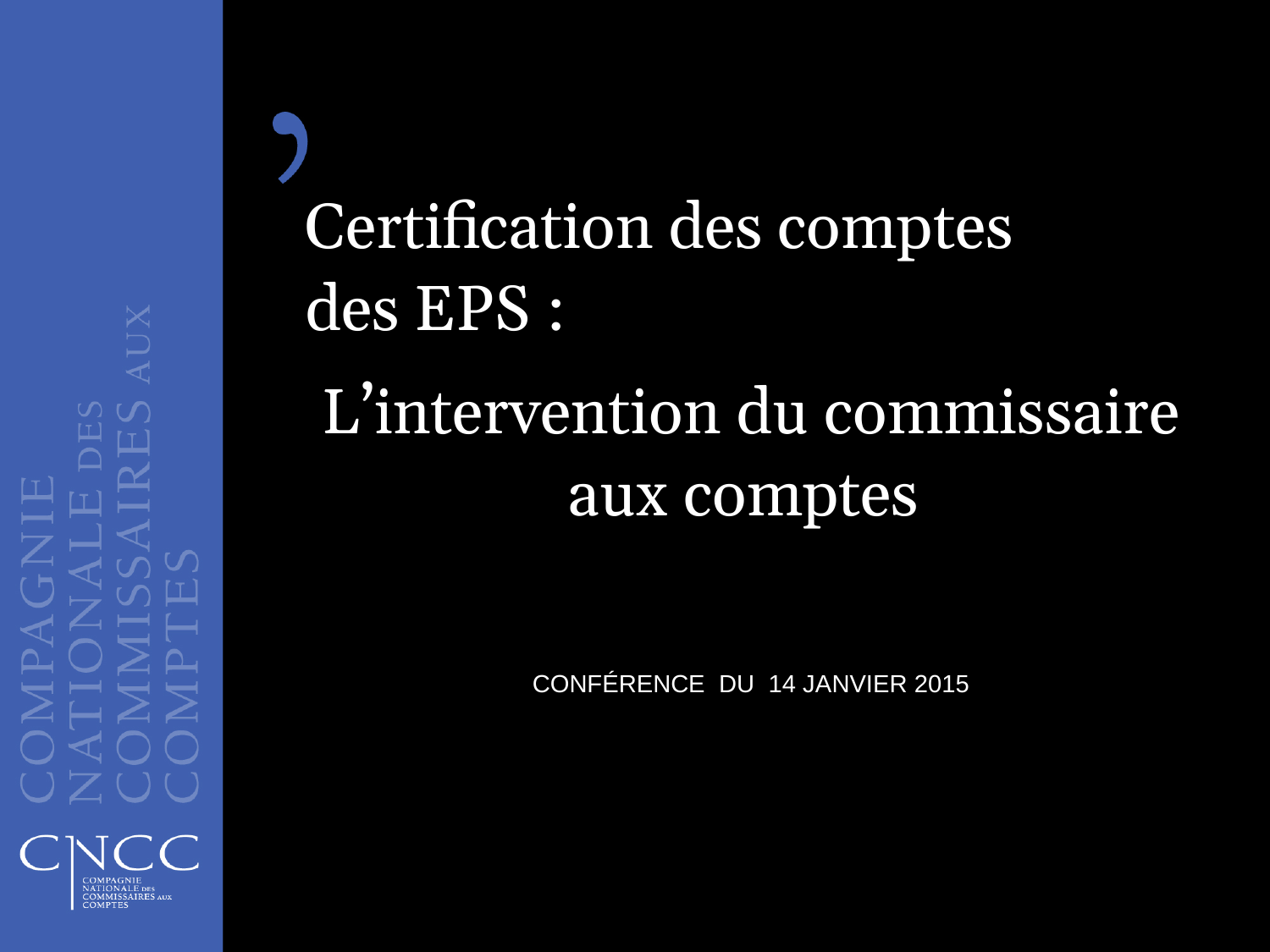

Certification des comptes
des EPS :
L’intervention du commissaire aux comptes

Conférence  du  14 janvier 2015
14 JANVIER 2015
1